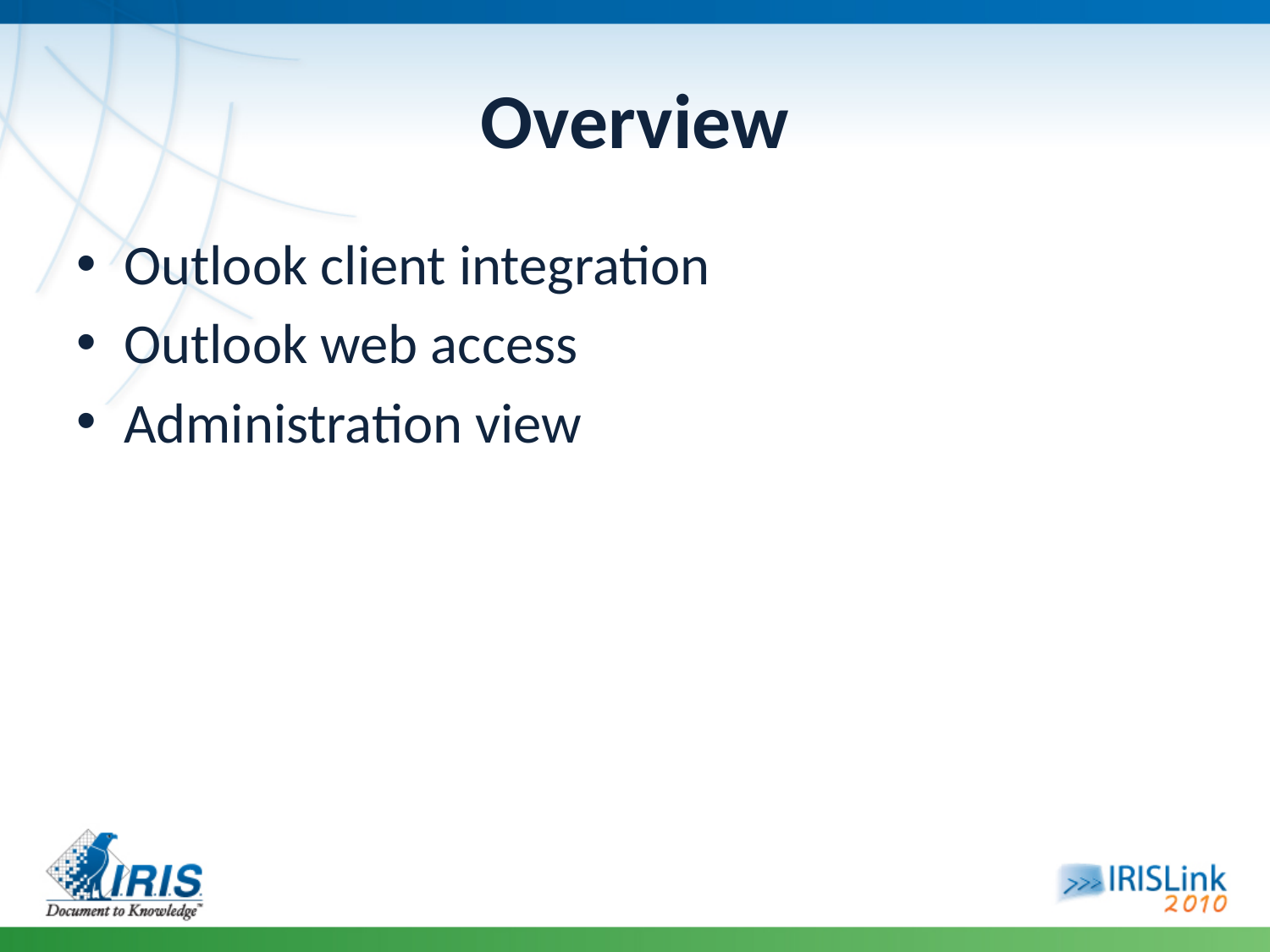

# Overview
Outlook client integration
Outlook web access
Administration view